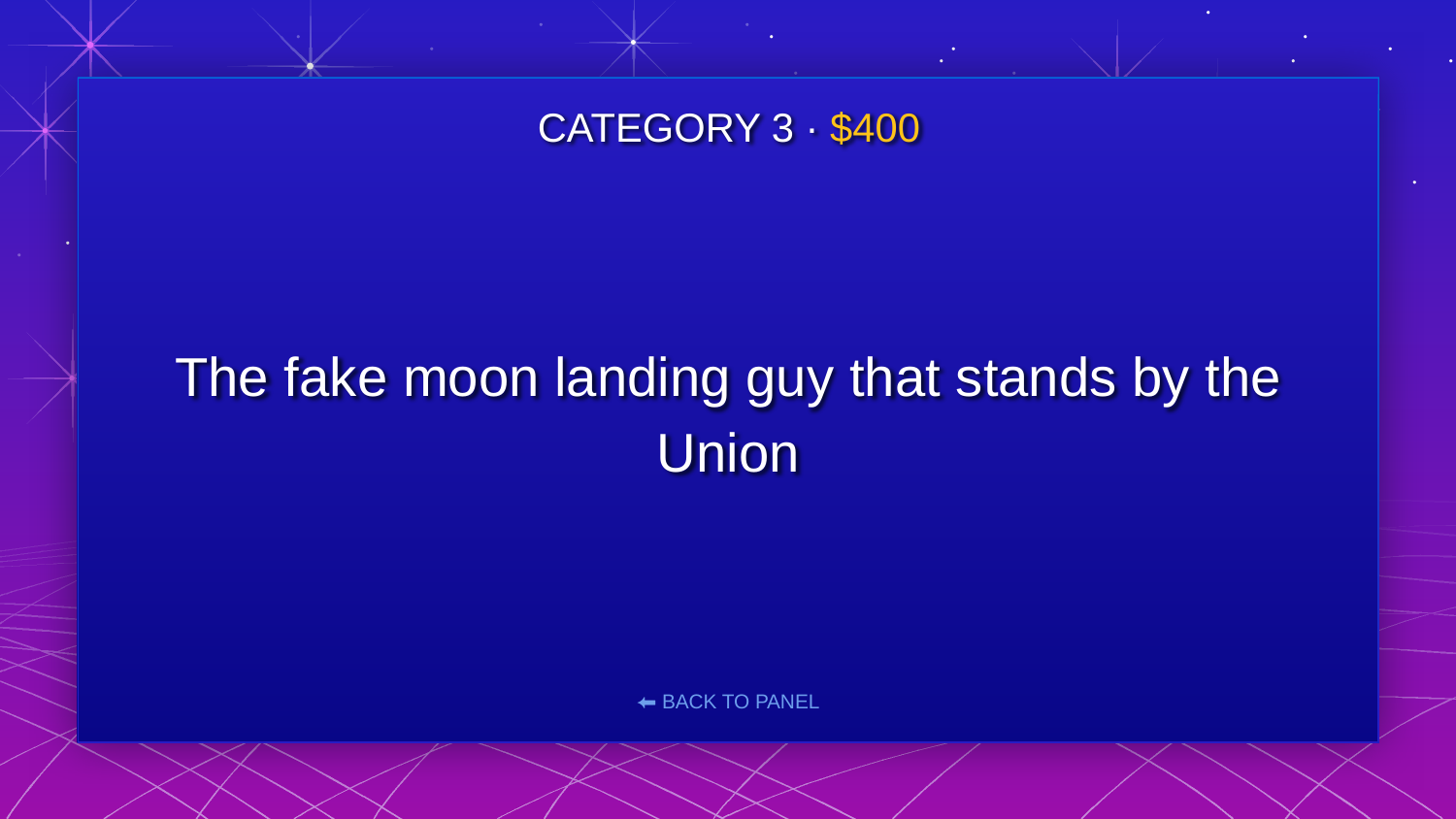

CATEGORY 3 · $400
# The fake moon landing guy that stands by the Union